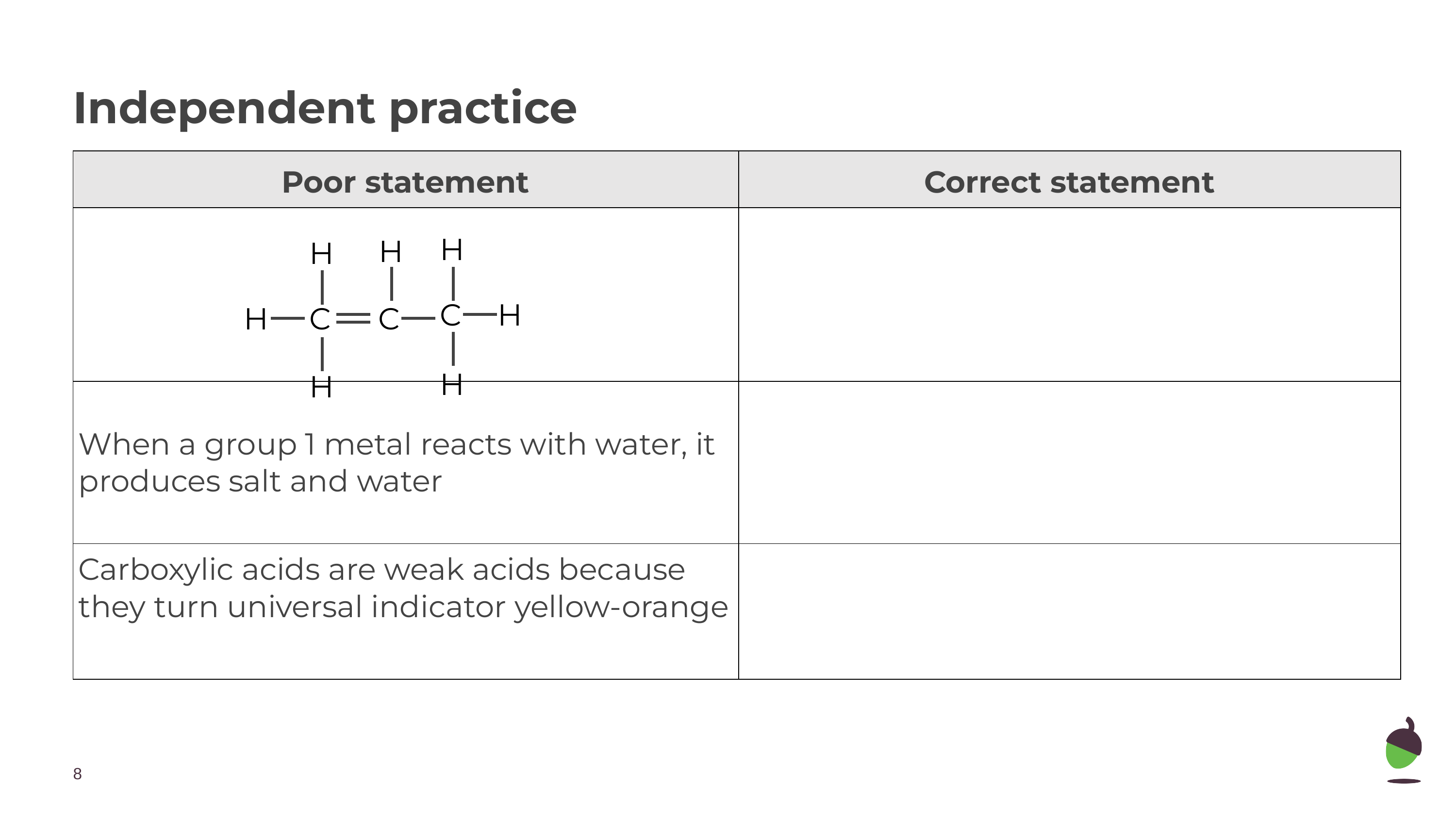

# Independent practice
| Poor statement | Correct statement |
| --- | --- |
|  |  |
| When a group 1 metal reacts with water, it produces salt and water |  |
| Carboxylic acids are weak acids because they turn universal indicator yellow-orange |  |
H
H
H
H
H
C
C
C
H
H
8